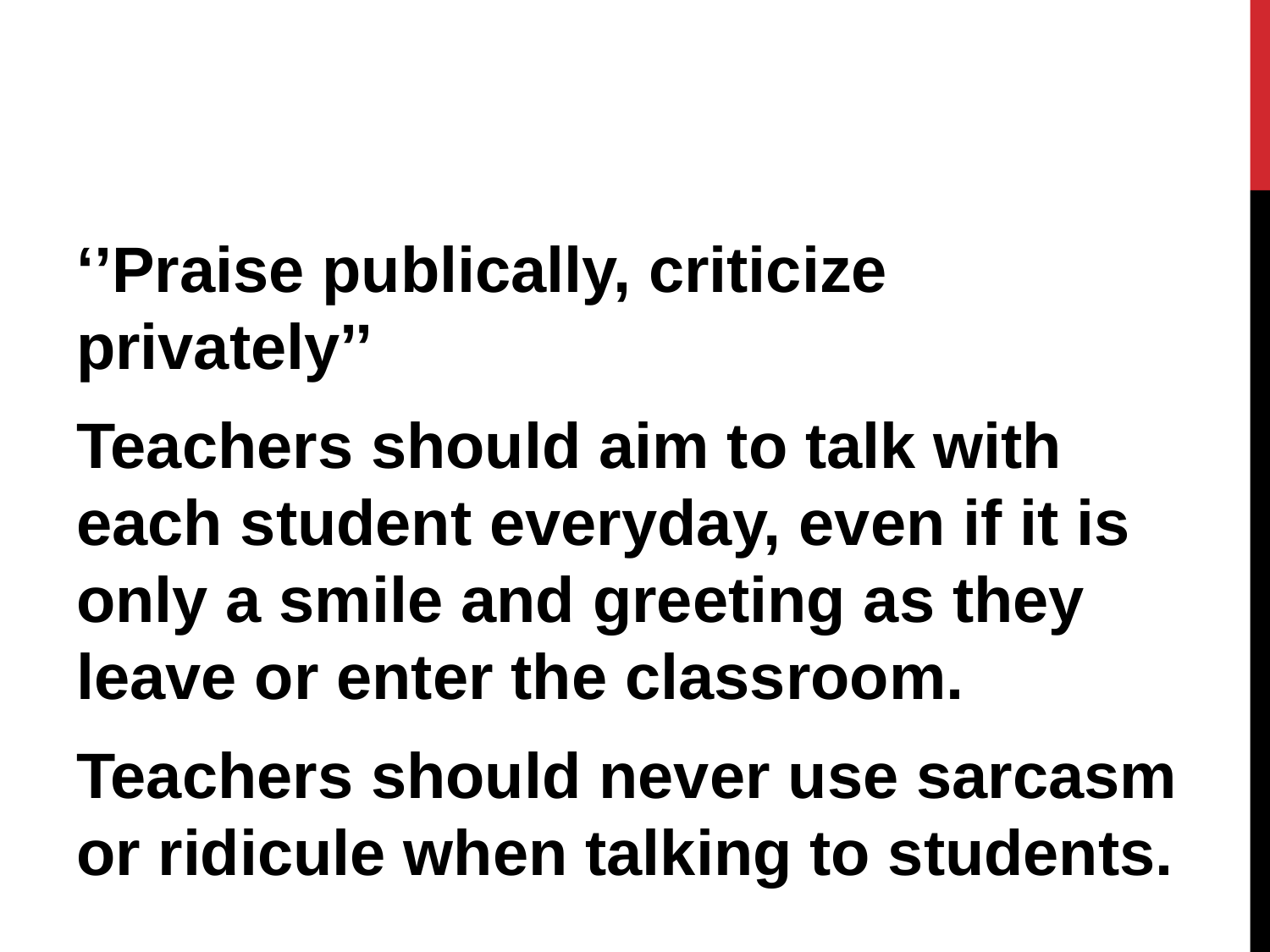

#
‘’Praise publically, criticize privately’’
Teachers should aim to talk with each student everyday, even if it is only a smile and greeting as they leave or enter the classroom.
Teachers should never use sarcasm or ridicule when talking to students.